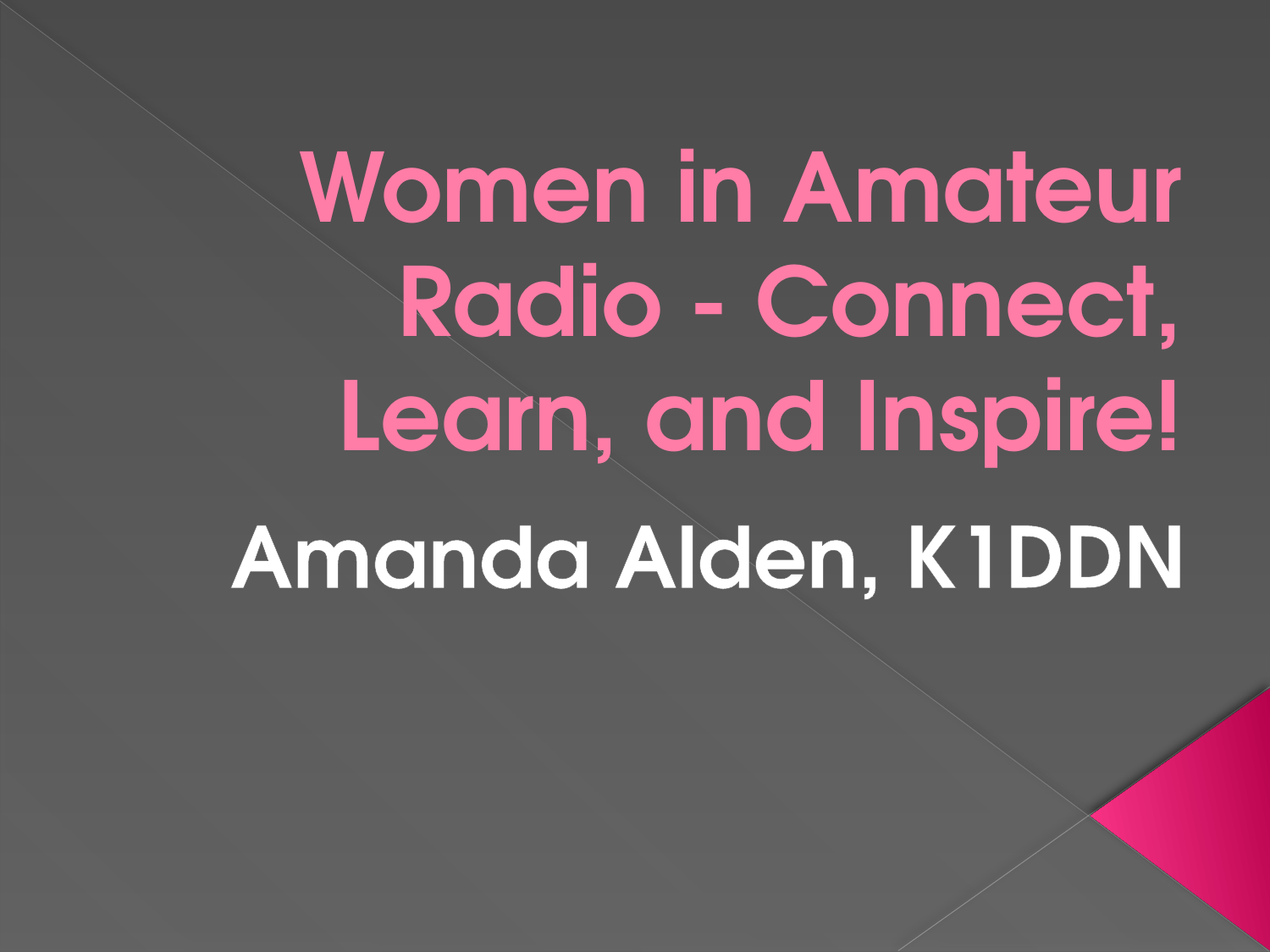

# Women in Amateur Radio - Connect, Learn, and Inspire!
Amanda Alden, K1DDN